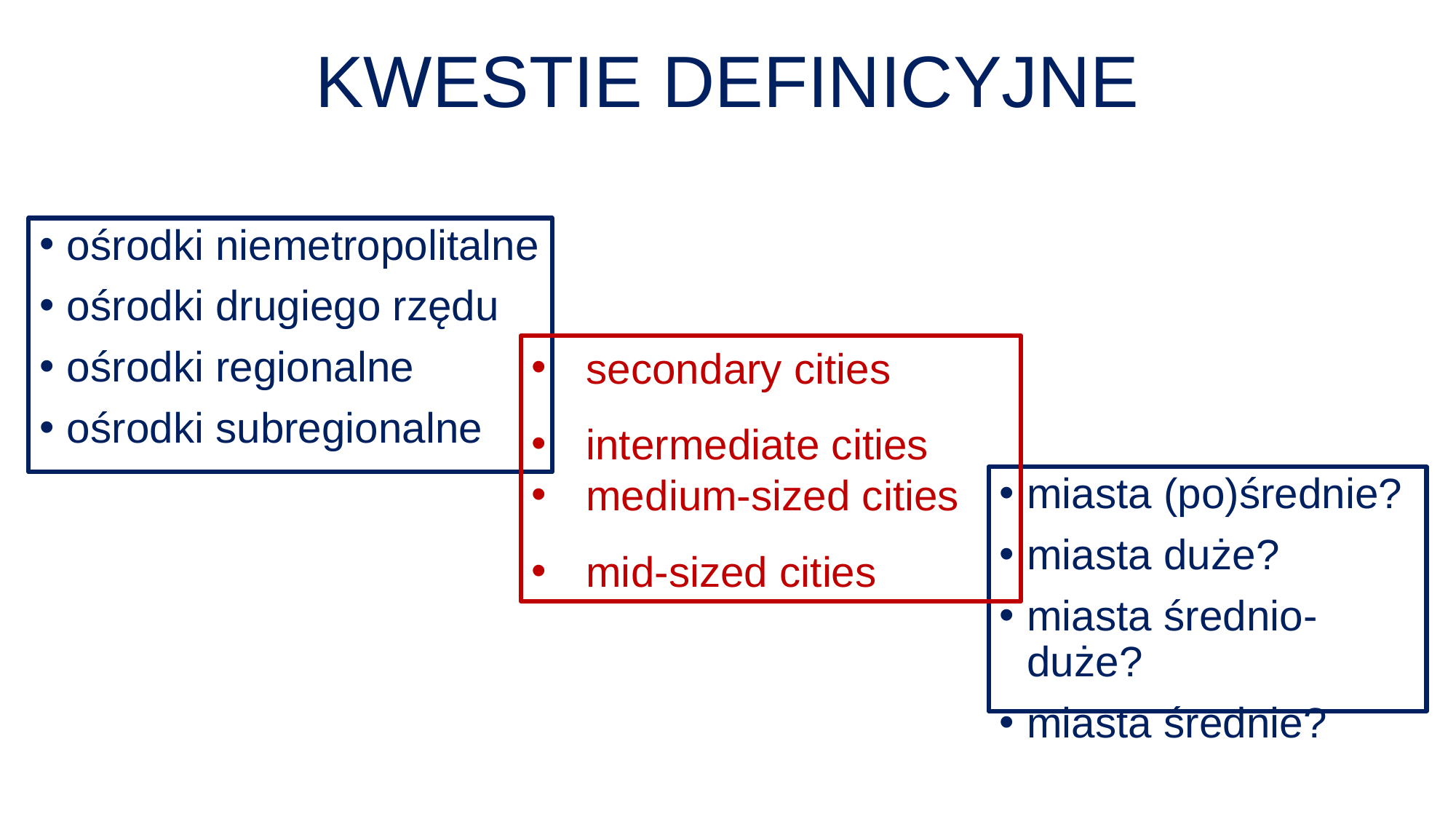

# Kwestie Definicyjne
ośrodki niemetropolitalne
ośrodki drugiego rzędu
ośrodki regionalne
ośrodki subregionalne

secondary cities
intermediate cities
medium-sized cities
mid-sized cities
miasta (po)średnie?
miasta duże?
miasta średnio-duże?
miasta średnie?